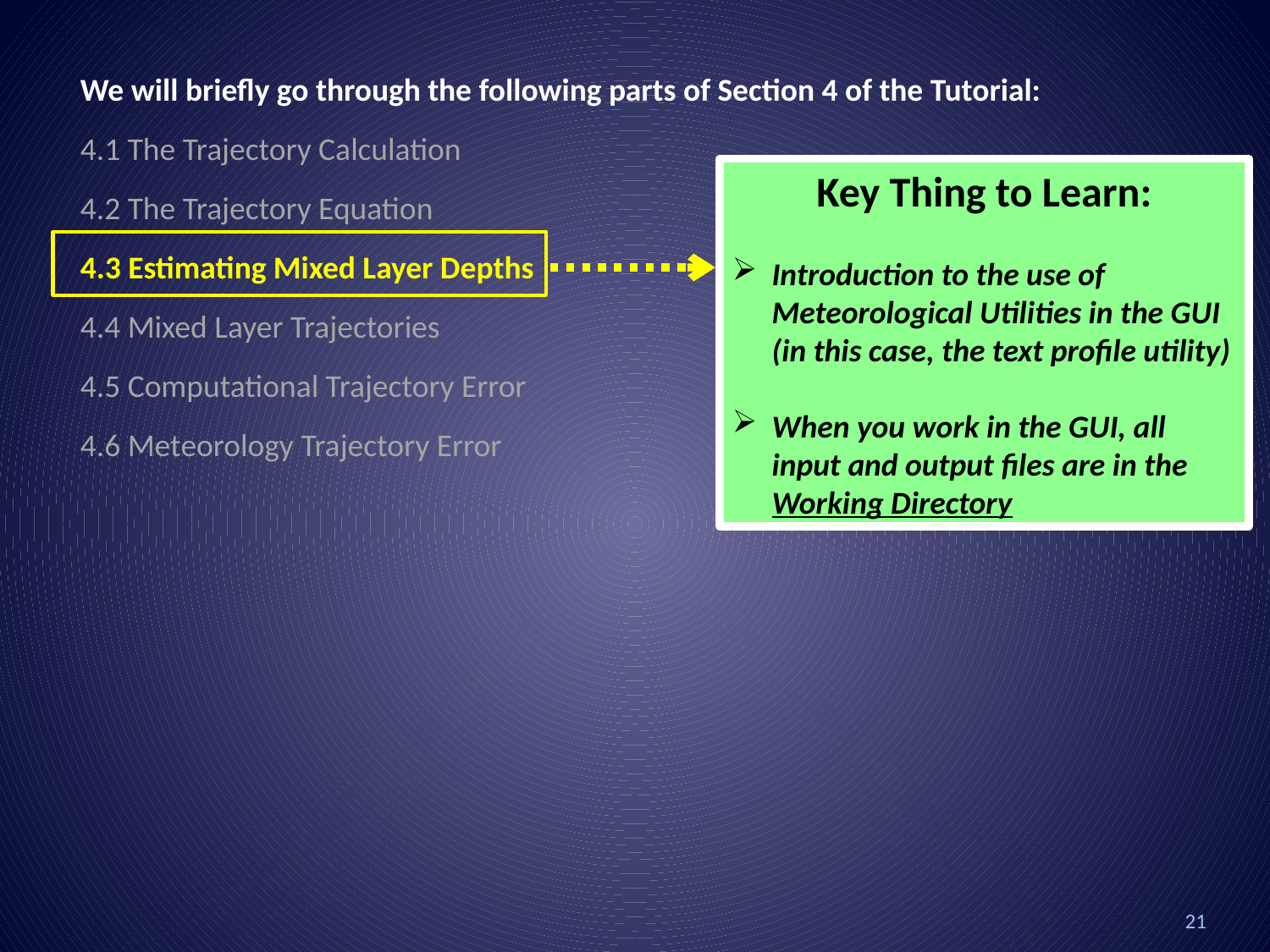

We will briefly go through the following parts of Section 4 of the Tutorial:
4.1 The Trajectory Calculation
4.2 The Trajectory Equation
4.3 Estimating Mixed Layer Depths
4.4 Mixed Layer Trajectories
4.5 Computational Trajectory Error
4.6 Meteorology Trajectory Error
Key Thing to Learn:

Introduction to the use of Meteorological Utilities in the GUI (in this case, the text profile utility)

When you work in the GUI, all input and output files are in the Working Directory

21